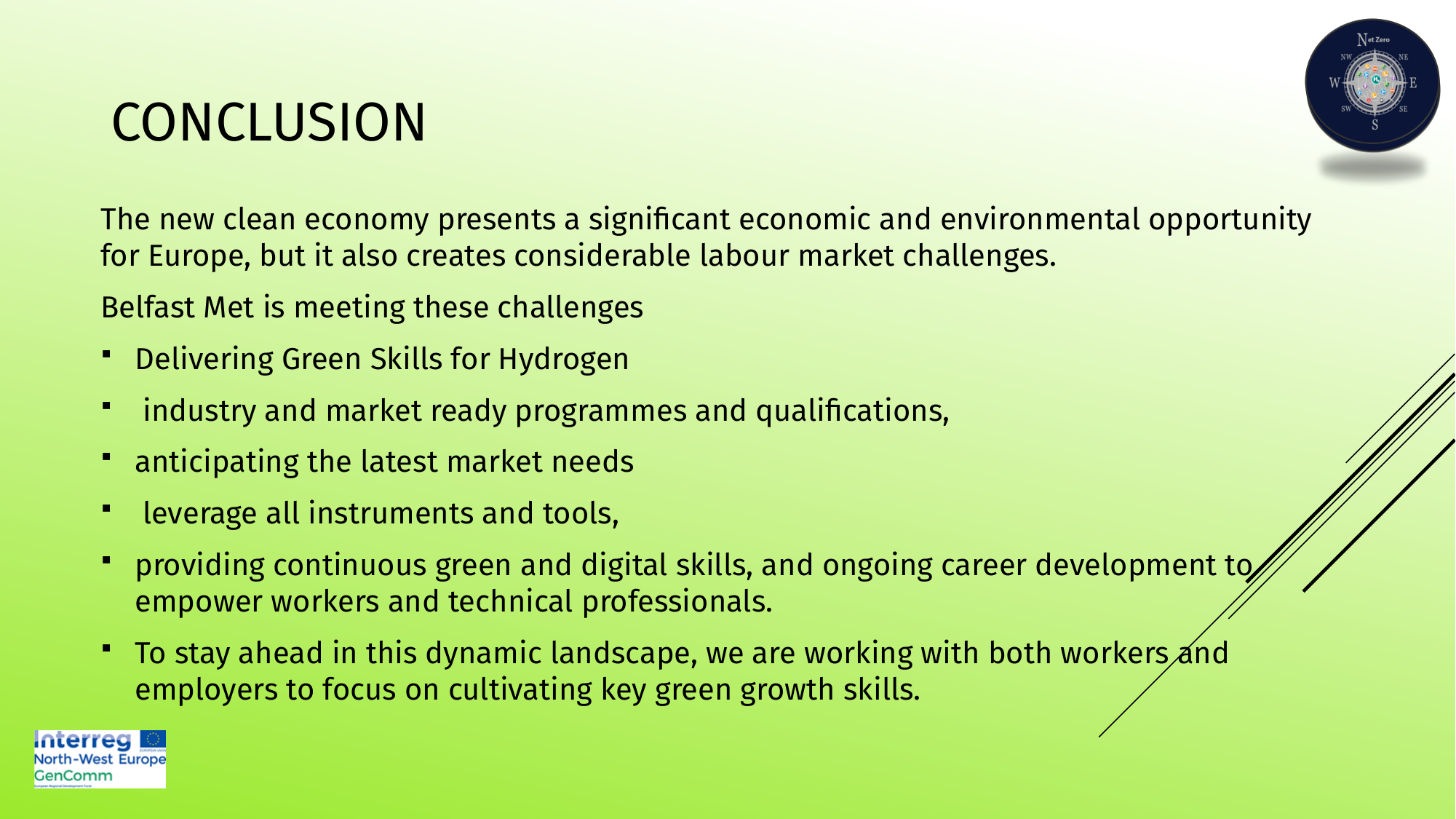

# Conclusion
The new clean economy presents a significant economic and environmental opportunity for Europe, but it also creates considerable labour market challenges.
Belfast Met is meeting these challenges
Delivering Green Skills for Hydrogen
 industry and market ready programmes and qualifications,
anticipating the latest market needs
 leverage all instruments and tools,
providing continuous green and digital skills, and ongoing career development to empower workers and technical professionals.
To stay ahead in this dynamic landscape, we are working with both workers and employers to focus on cultivating key green growth skills.